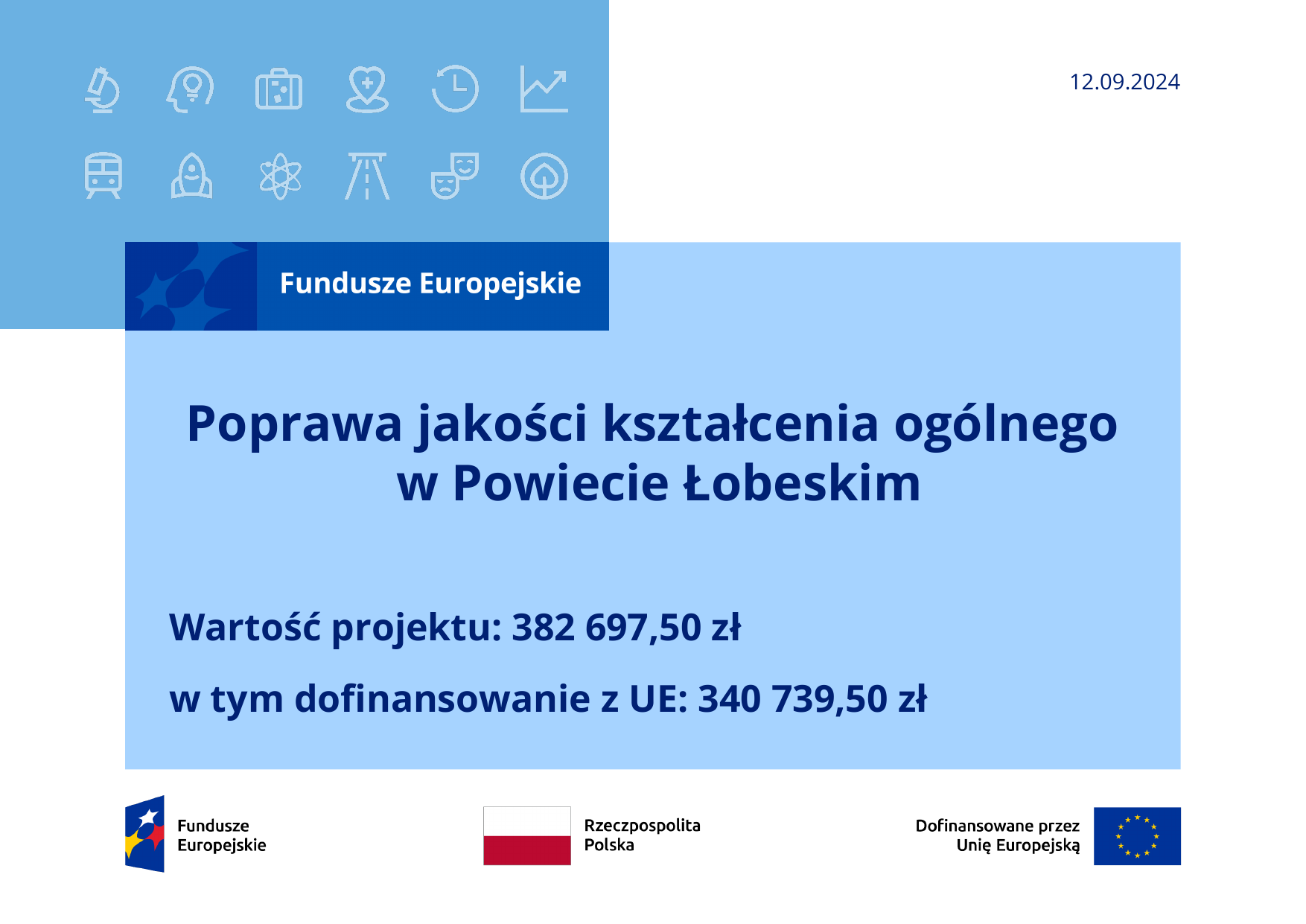

12.09.2024
# Poprawa jakości kształcenia ogólnego w Powiecie Łobeskim
Wartość projektu: 382 697,50 zł
w tym dofinansowanie z UE: 340 739,50 zł